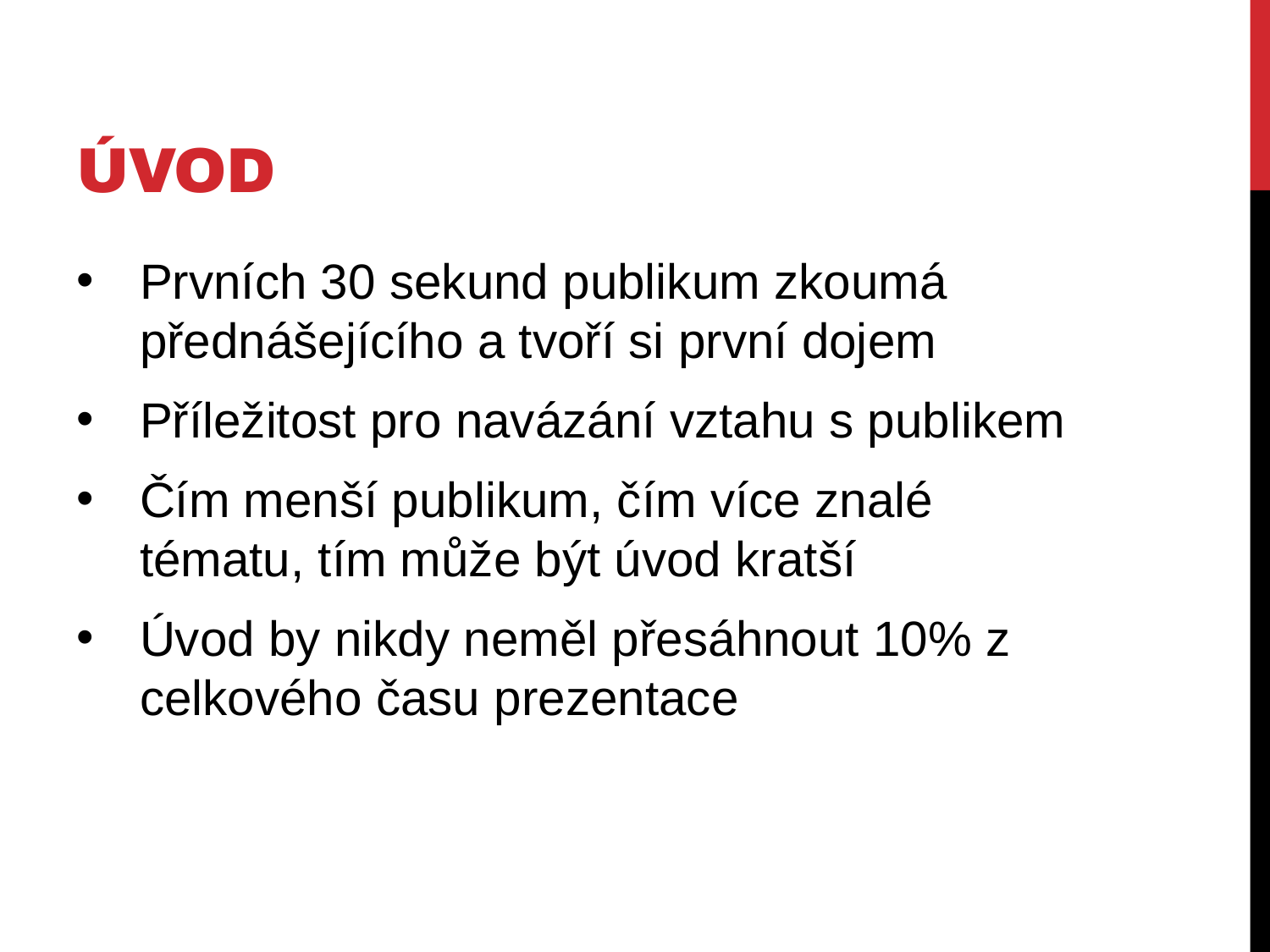

# úvod
Prvních 30 sekund publikum zkoumá přednášejícího a tvoří si první dojem
Příležitost pro navázání vztahu s publikem
Čím menší publikum, čím více znalé tématu, tím může být úvod kratší
Úvod by nikdy neměl přesáhnout 10% z celkového času prezentace